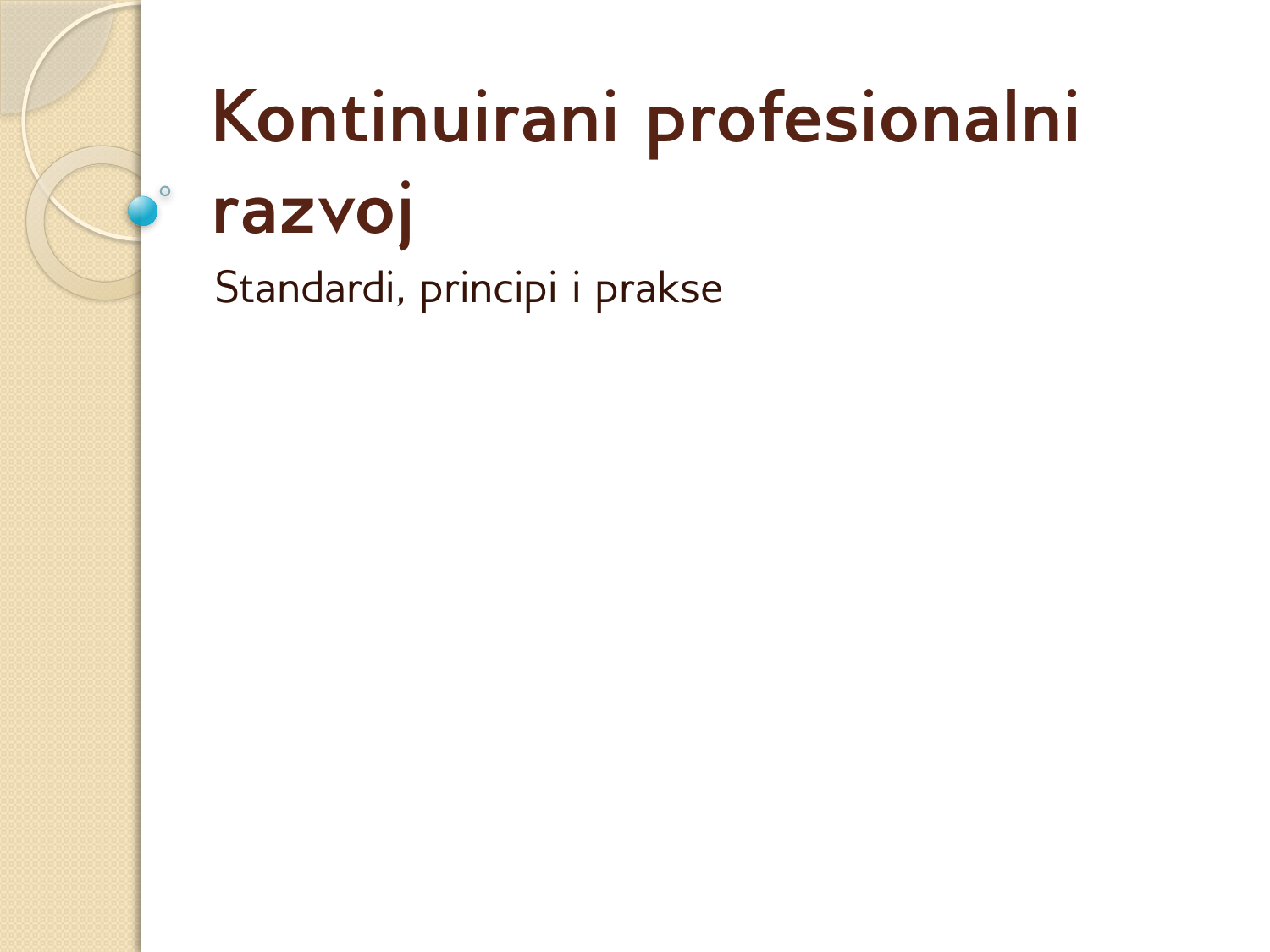

# Kontinuirani profesionalni razvoj
Standardi, principi i prakse